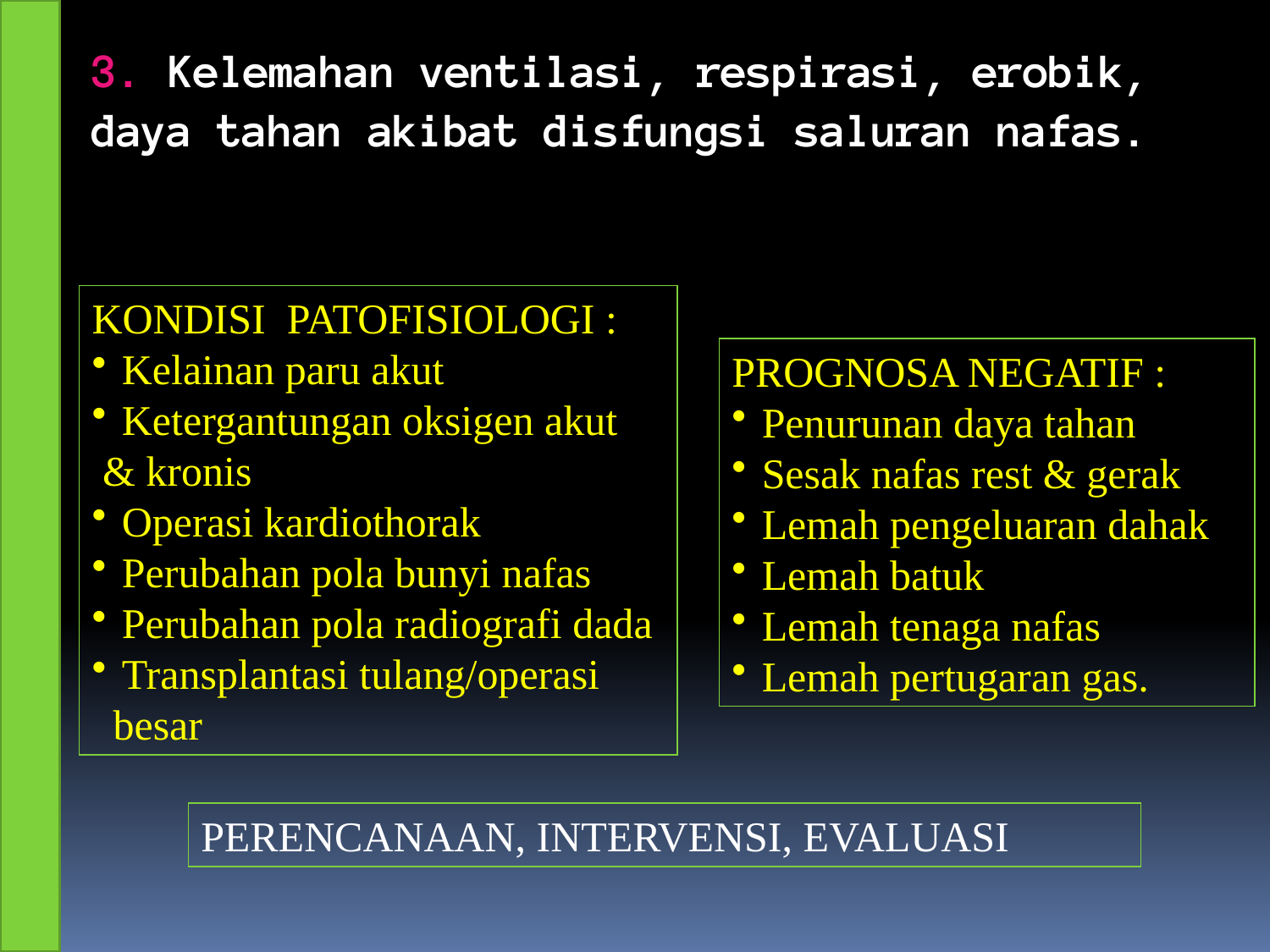

# 3. Kelemahan ventilasi, respirasi, erobik, daya tahan akibat disfungsi saluran nafas.

KONDISI  PATOFISIOLOGI :
Kelainan paru akut
Ketergantungan oksigen akut
 & kronis
Operasi kardiothorak
Perubahan pola bunyi nafas
Perubahan pola radiografi dada
Transplantasi tulang/operasi
  besar
PROGNOSA NEGATIF :
Penurunan daya tahan
Sesak nafas rest & gerak
Lemah pengeluaran dahak
Lemah batuk
Lemah tenaga nafas
Lemah pertugaran gas.
PERENCANAAN, INTERVENSI, EVALUASI